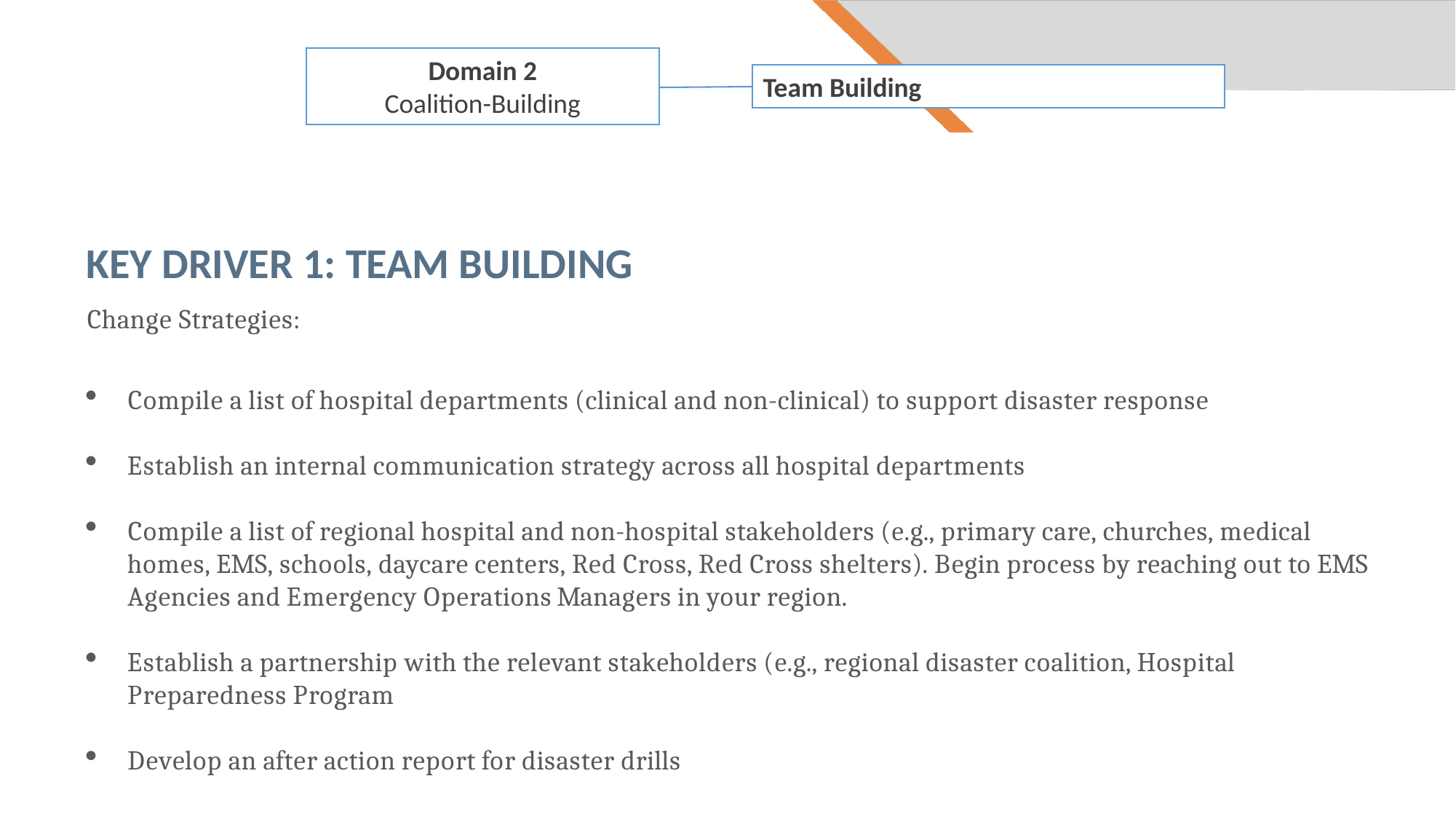

Domain 2
Coalition-Building
Team Building
key driver 1: team building
Change Strategies:
Compile a list of hospital departments (clinical and non-clinical) to support disaster response
Establish an internal communication strategy across all hospital departments

Compile a list of regional hospital and non-hospital stakeholders (e.g., primary care, churches, medical homes, EMS, schools, daycare centers, Red Cross, Red Cross shelters). Begin process by reaching out to EMS Agencies and Emergency Operations Managers in your region.

Establish a partnership with the relevant stakeholders (e.g., regional disaster coalition, Hospital Preparedness Program
Develop an after action report for disaster drills